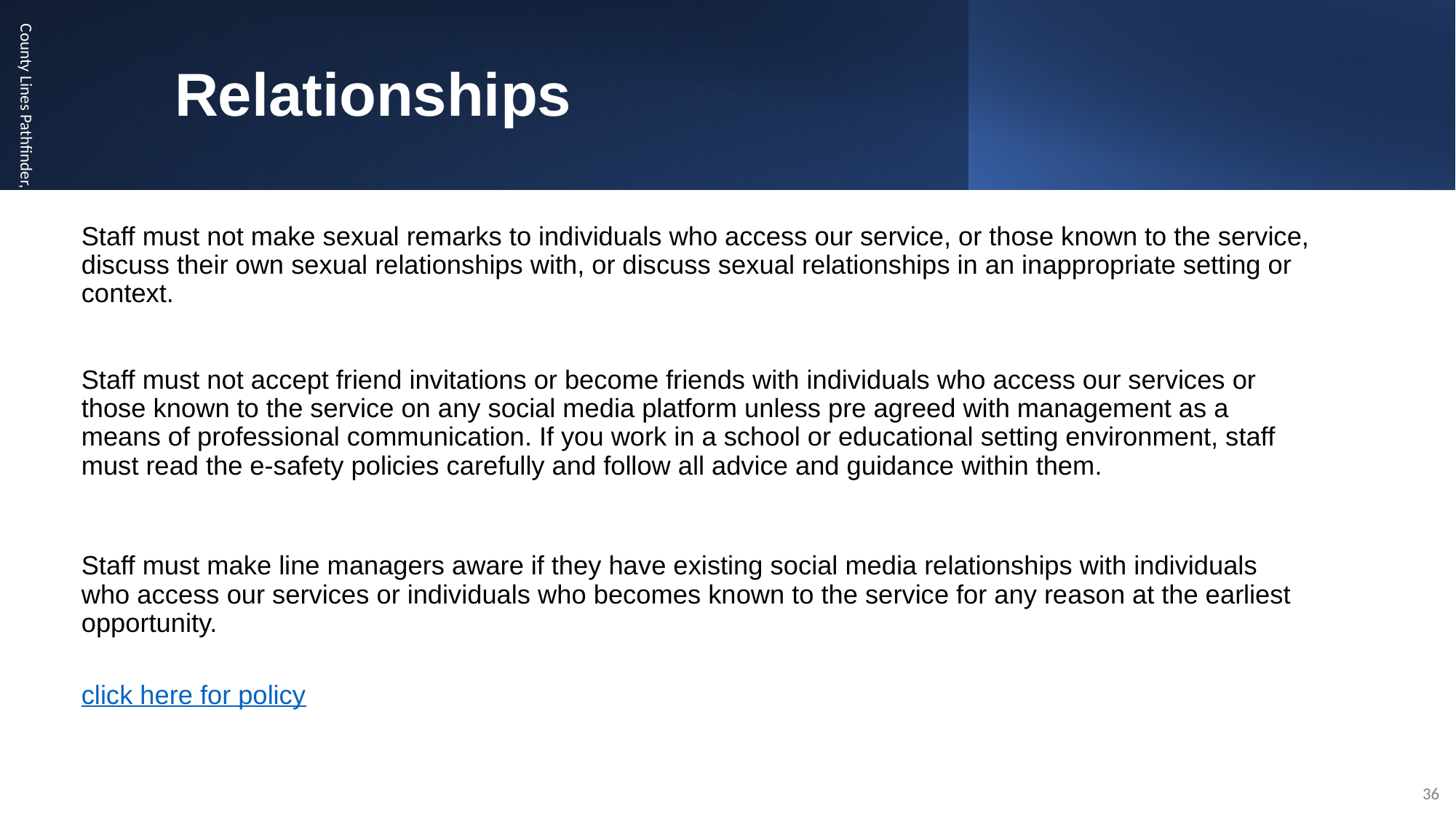

# Relationships
Staff must not make sexual remarks to individuals who access our service, or those known to the service, discuss their own sexual relationships with, or discuss sexual relationships in an inappropriate setting or context.

Staff must not accept friend invitations or become friends with individuals who access our services or those known to the service on any social media platform unless pre agreed with management as a means of professional communication. If you work in a school or educational setting environment, staff must read the e-safety policies carefully and follow all advice and guidance within them.
Staff must make line managers aware if they have existing social media relationships with individuals who access our services or individuals who becomes known to the service for any reason at the earliest opportunity.
click here for policy
County Lines Pathfinder, Suffolk Youth Justice Service
36